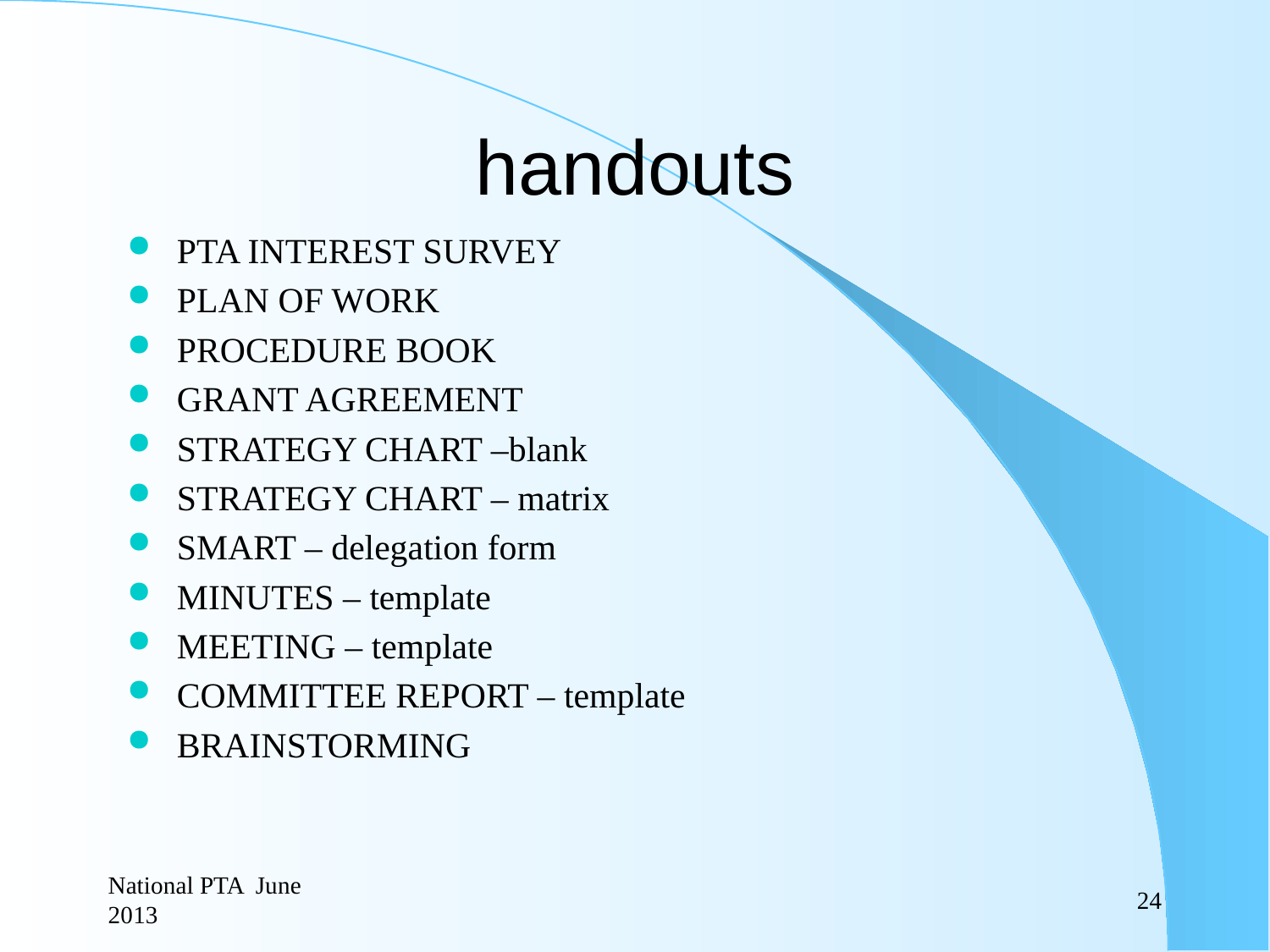

# handouts
PTA INTEREST SURVEY
PLAN OF WORK
PROCEDURE BOOK
GRANT AGREEMENT
STRATEGY CHART –blank
STRATEGY CHART – matrix
SMART – delegation form
MINUTES – template
MEETING – template
COMMITTEE REPORT – template
BRAINSTORMING

National PTA  June 2013
24